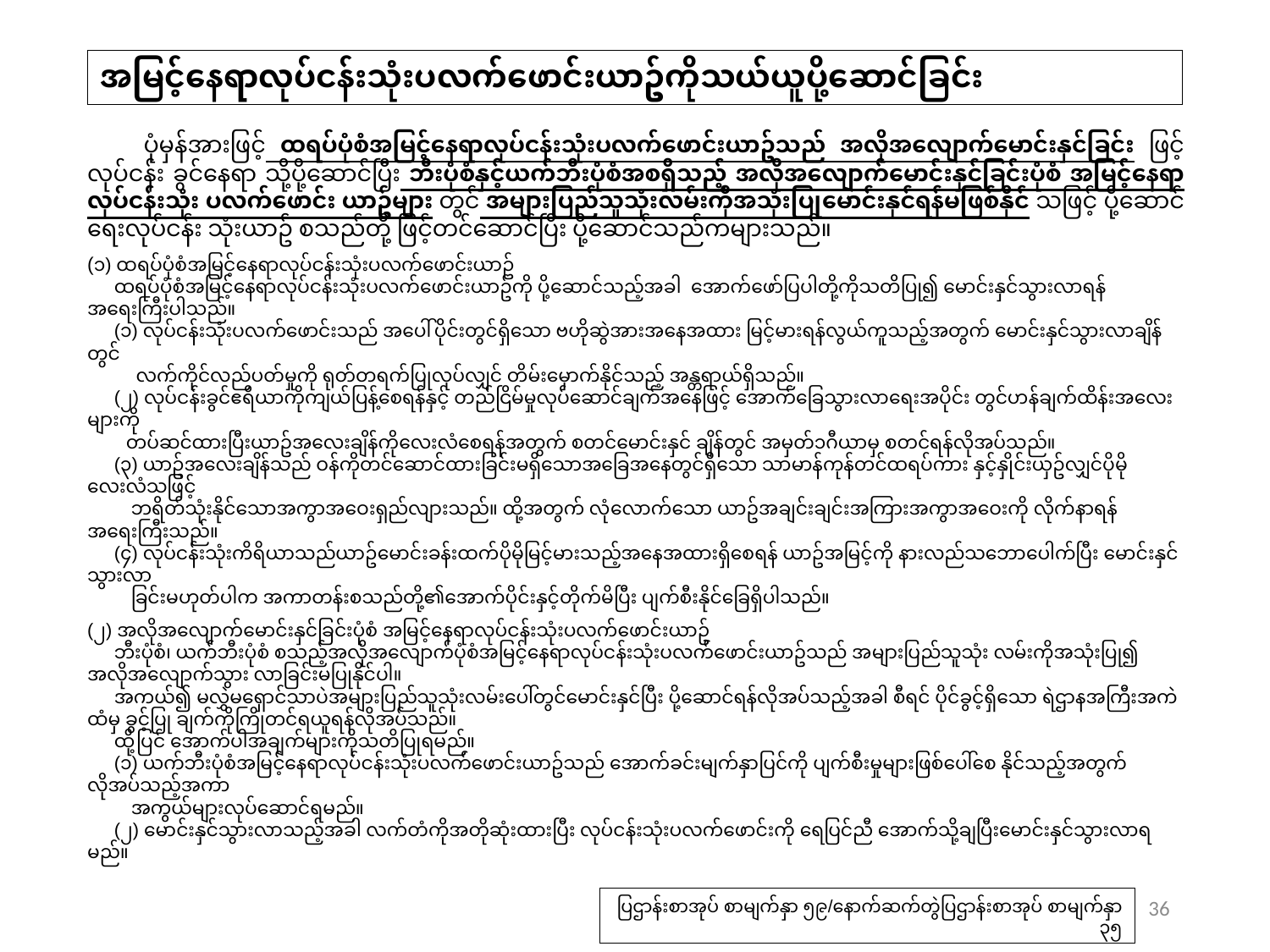

# အမြင့်နေရာလုပ်ငန်းသုံးပလက်ဖောင်းယာဥ်ကိုသယ်ယူပို့ဆောင်ခြင်း
　 ပုံမှန်အားဖြင့် ထရပ်ပုံစံအမြင့်နေရာလုပ်ငန်းသုံးပလက်ဖောင်းယာဥ်သည် အလိုအလျောက်မောင်းနှင်ခြင်း ဖြင့် လုပ်ငန်း ခွင်နေရာ သို့ပို့ဆောင်ပြီး ဘီးပုံစံနှင့်ယက်ဘီးပုံစံအစရှိသည့် အလိုအလျောက်မောင်းနှင်ခြင်းပုံစံ အမြင့်နေရာလုပ်ငန်းသုံး ပလက်ဖောင်း ယာဥ်များ တွင် အများပြည်သူသုံးလမ်းကိုအသုံးပြုမောင်းနှင်ရန်မဖြစ်နိုင် သဖြင့် ပို့ဆောင်ရေးလုပ်ငန်း သုံးယာဥ် စသည်တို့ ဖြင့်တင်ဆောင်ပြီး ပို့ဆောင်သည်ကများသည်။
(၁) ထရပ်ပုံစံအမြင့်နေရာလုပ်ငန်းသုံးပလက်ဖောင်းယာဥ်
　 ထရပ်ပုံစံအမြင့်နေရာလုပ်ငန်းသုံးပလက်ဖောင်းယာဥ်ကို ပို့ဆောင်သည့်အခါ  အောက်ဖော်ပြပါတို့ကိုသတိပြု၍ မောင်းနှင်သွားလာရန် အရေးကြီးပါသည်။
　 (၁) လုပ်ငန်းသုံးပလက်ဖောင်းသည် အပေါ်ပိုင်းတွင်ရှိသော ဗဟိုဆွဲအားအနေအထား မြင့်မားရန်လွယ်ကူသည့်အတွက် မောင်းနှင်သွားလာချိန်တွင်
          လက်ကိုင်လည်ပတ်မှုကို ရုတ်တရက်ပြုလုပ်လျှင် တိမ်းမှောက်နိုင်သည့် အန္တရာယ်ရှိသည်။
　 (၂) လုပ်ငန်းခွင်ဧရိယာကိုကျယ်ပြန့်စေရန်နှင့် တည်ငြိမ်မှုလုပ်ဆောင်ချက်အနေဖြင့် အောက်ခြေသွားလာရေးအပိုင်း တွင်ဟန်ချက်ထိန်းအလေးများကို
        တပ်ဆင်ထားပြီးယာဥ်အလေးချိန်ကိုလေးလံစေရန်အတွက် စတင်မောင်းနှင် ချိန်တွင် အမှတ်၁ဂီယာမှ စတင်ရန်လိုအပ်သည်။
　 (၃) ယာဥ်အလေးချိန်သည် ဝန်ကိုတင်ဆောင်ထားခြင်းမရှိသောအခြေအနေတွင်ရှိသော သာမာန်ကုန်တင်ထရပ်ကား နှင့်နှိုင်းယှဥ်လျှင်ပိုမိုလေးလံသဖြင့်
         ဘရိတ်သုံးနိုင်သောအကွာအဝေးရှည်လျားသည်။ ထို့အတွက် လုံလောက်သော ယာဥ်အချင်းချင်းအကြားအကွာအဝေးကို လိုက်နာရန်အရေးကြီးသည်။
　 (၄) လုပ်ငန်းသုံးကိရိယာသည်ယာဥ်မောင်းခန်းထက်ပိုမိုမြင့်မားသည့်အနေအထားရှိစေရန် ယာဥ်အမြင့်ကို နားလည်သဘောပေါက်ပြီး မောင်းနှင်သွားလာ
         ခြင်းမဟုတ်ပါက အကာတန်းစသည်တို့၏အောက်ပိုင်းနှင့်တိုက်မိပြီး ပျက်စီးနိုင်ခြေရှိပါသည်။
(၂) အလိုအလျောက်မောင်းနှင်ခြင်းပုံစံ အမြင့်နေရာလုပ်ငန်းသုံးပလက်ဖောင်းယာဥ်
　 ဘီးပုံစံ၊ ယက်ဘီးပုံစံ စသည့်အလိုအလျောက်ပုံစံအမြင့်နေရာလုပ်ငန်းသုံးပလက်ဖောင်းယာဥ်သည် အများပြည်သူသုံး လမ်းကိုအသုံးပြု၍ အလိုအလျောက်သွား လာခြင်းမပြုနိုင်ပါ။
　 အကယ်၍ မလွှဲမရှောင်သာပဲအများပြည်သူသုံးလမ်းပေါ်တွင်မောင်းနှင်ပြီး ပို့ဆောင်ရန်လိုအပ်သည့်အခါ စီရင် ပိုင်ခွင့်ရှိသော ရဲဌာနအကြီးအကဲထံမှ ခွင့်ပြု ချက်ကိုကြိုတင်ရယူရန်လိုအပ်သည်။
　 ထို့ပြင် အောက်ပါအချက်များကိုသတိပြုရမည်။
　 (၁) ယက်ဘီးပုံစံအမြင့်နေရာလုပ်ငန်းသုံးပလက်ဖောင်းယာဥ်သည် အောက်ခင်းမျက်နှာပြင်ကို ပျက်စီးမှုများဖြစ်ပေါ်စေ နိုင်သည့်အတွက် လိုအပ်သည့်အကာ
         အကွယ်များလုပ်ဆောင်ရမည်။
　 (၂) မောင်းနှင်သွားလာသည့်အခါ လက်တံကိုအတိုဆုံးထားပြီး လုပ်ငန်းသုံးပလက်ဖောင်းကို ရေပြင်ညီ အောက်သို့ချပြီးမောင်းနှင်သွားလာရမည်။

36
ပြဌာန်းစာအုပ် စာမျက်နှာ ၅၉/နောက်ဆက်တွဲပြဌာန်းစာအုပ် စာမျက်နှာ ၃၅